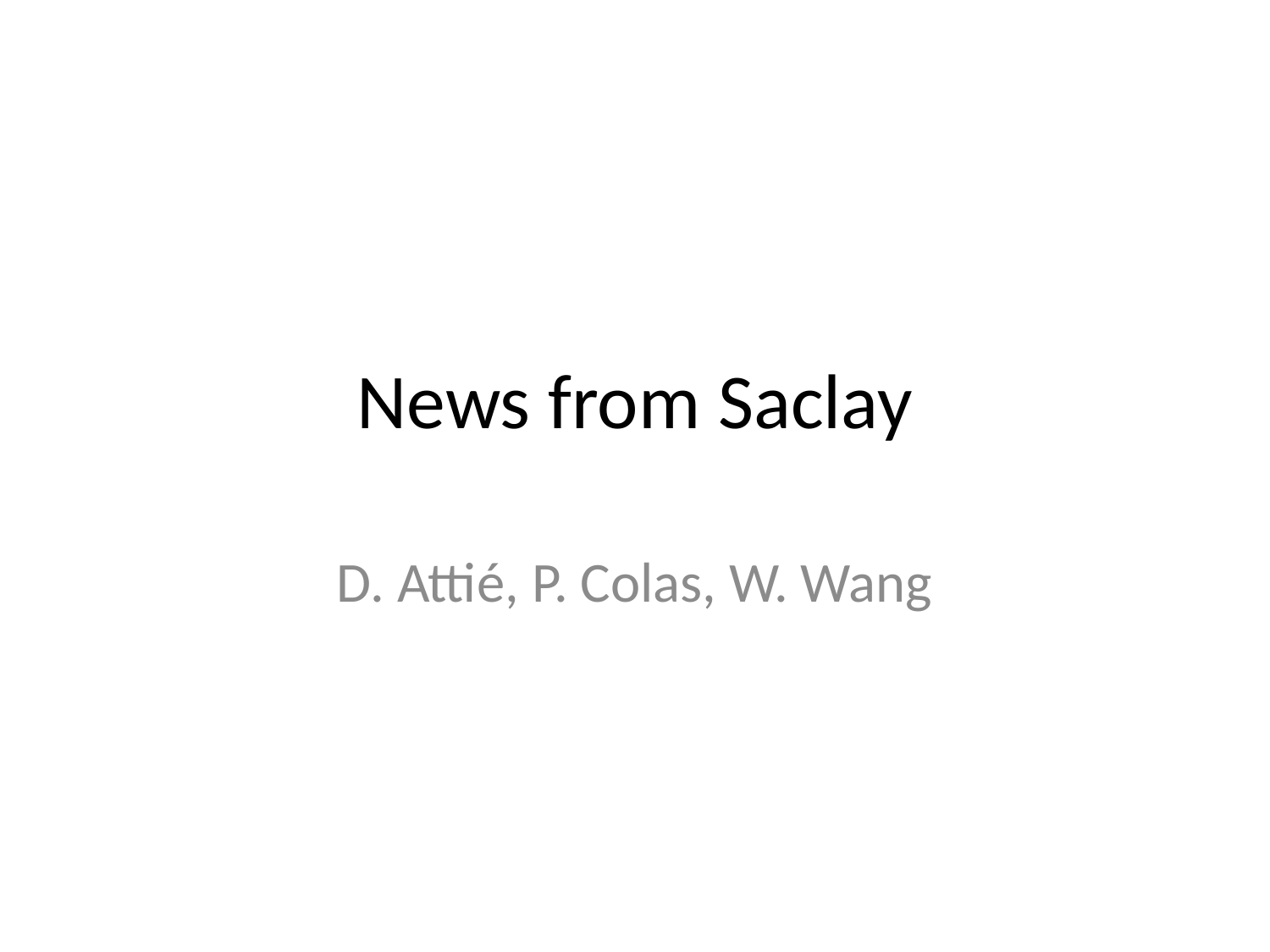

# News from Saclay
D. Attié, P. Colas, W. Wang